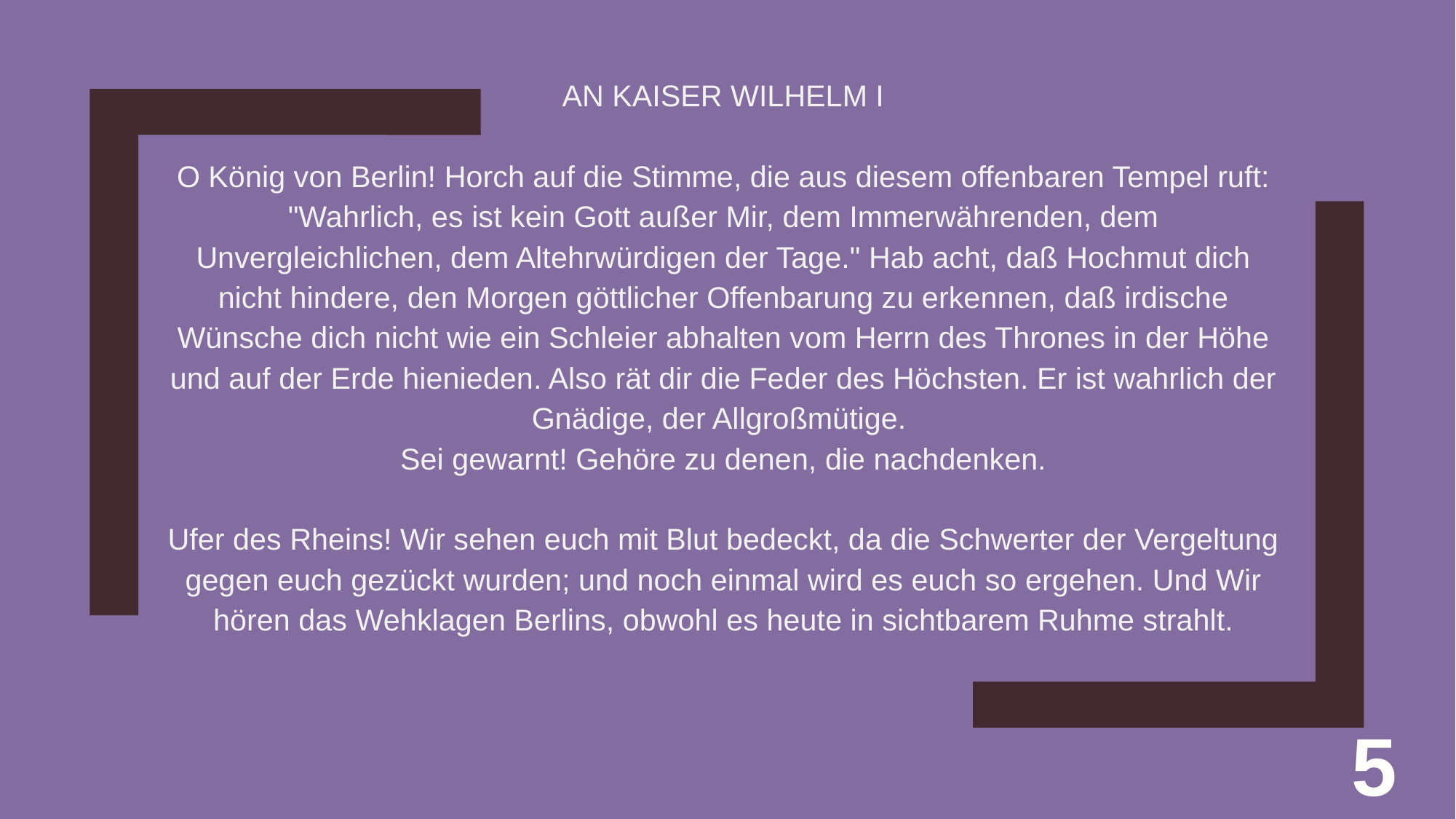

AN KAISER WILHELM I
O König von Berlin! Horch auf die Stimme, die aus diesem offenbaren Tempel ruft: "Wahrlich, es ist kein Gott außer Mir, dem Immerwährenden, dem Unvergleichlichen, dem Altehrwürdigen der Tage." Hab acht, daß Hochmut dich nicht hindere, den Morgen göttlicher Offenbarung zu erkennen, daß irdische Wünsche dich nicht wie ein Schleier abhalten vom Herrn des Thrones in der Höhe und auf der Erde hienieden. Also rät dir die Feder des Höchsten. Er ist wahrlich der Gnädige, der Allgroßmütige.
Sei gewarnt! Gehöre zu denen, die nachdenken.
Ufer des Rheins! Wir sehen euch mit Blut bedeckt, da die Schwerter der Vergeltung gegen euch gezückt wurden; und noch einmal wird es euch so ergehen. Und Wir hören das Wehklagen Berlins, obwohl es heute in sichtbarem Ruhme strahlt.
5